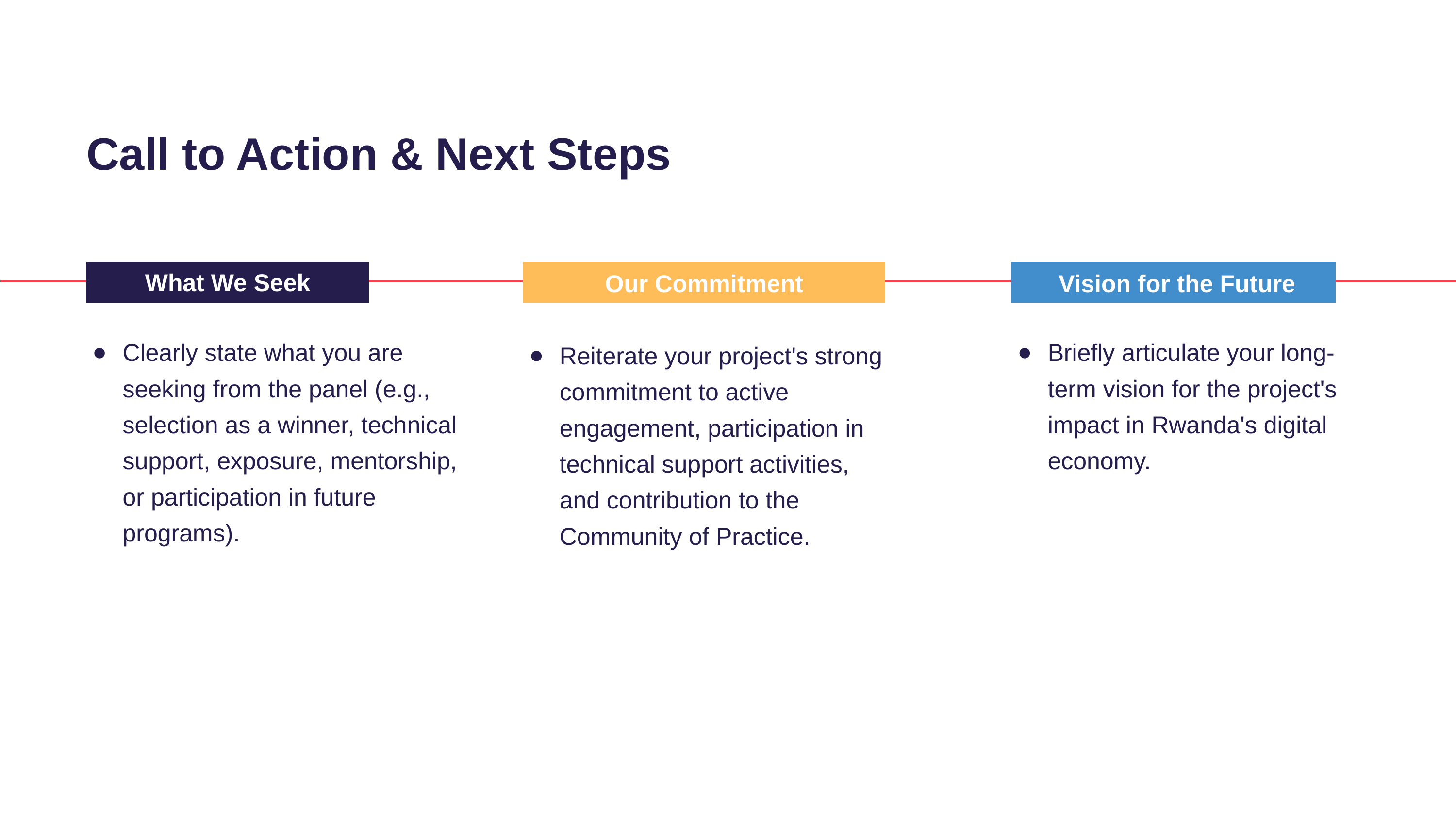

Call to Action & Next Steps

What We Seek
Vision for the Future
Our Commitment
Clearly state what you are seeking from the panel (e.g., selection as a winner, technical support, exposure, mentorship, or participation in future programs).
Briefly articulate your long-term vision for the project's impact in Rwanda's digital economy.
Reiterate your project's strong commitment to active engagement, participation in technical support activities, and contribution to the Community of Practice.